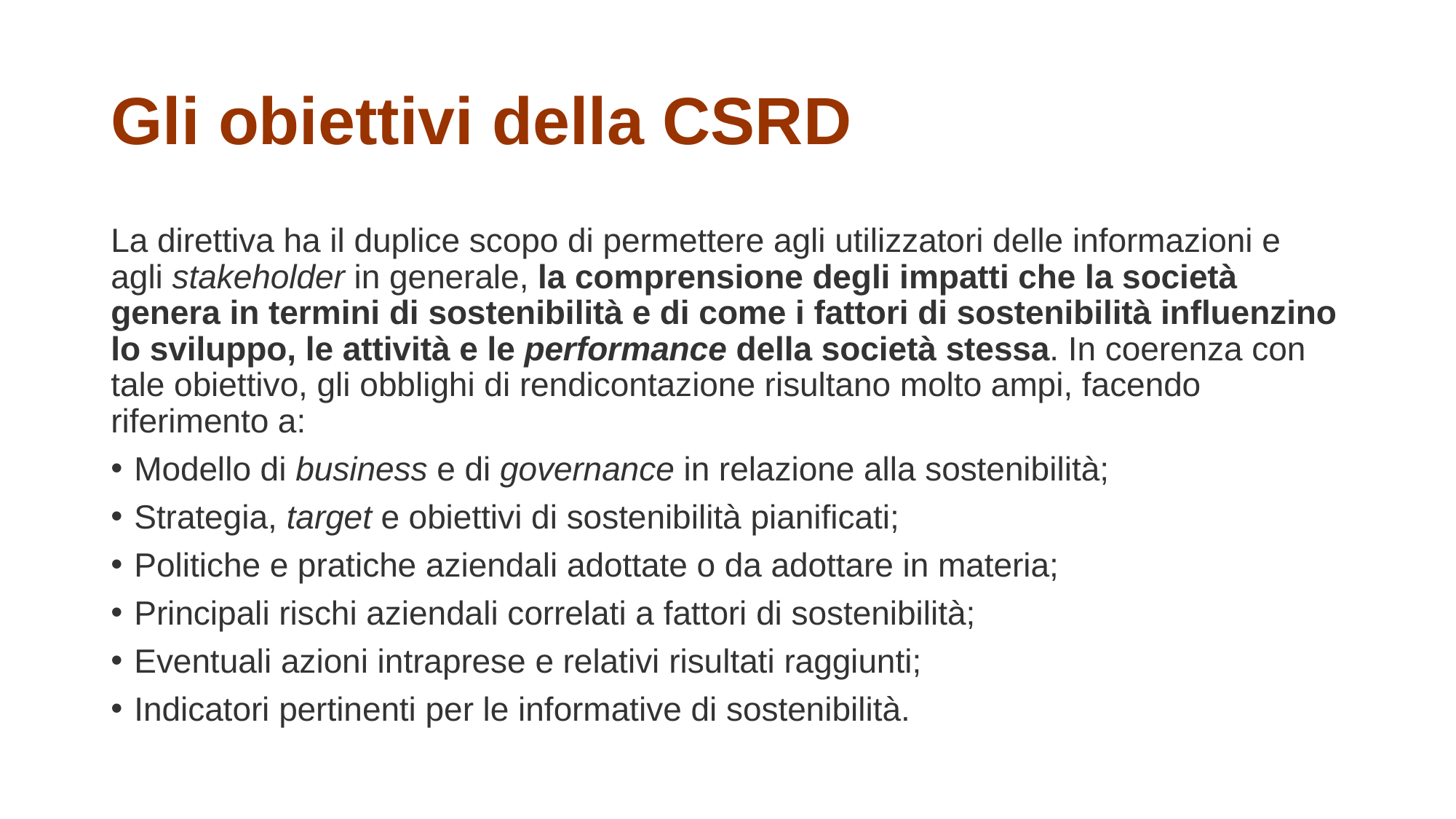

# Gli obiettivi della CSRD
La direttiva ha il duplice scopo di permettere agli utilizzatori delle informazioni e agli stakeholder in generale, la comprensione degli impatti che la società genera in termini di sostenibilità e di come i fattori di sostenibilità influenzino lo sviluppo, le attività e le performance della società stessa. In coerenza con tale obiettivo, gli obblighi di rendicontazione risultano molto ampi, facendo riferimento a:
Modello di business e di governance in relazione alla sostenibilità;
Strategia, target e obiettivi di sostenibilità pianificati;
Politiche e pratiche aziendali adottate o da adottare in materia;
Principali rischi aziendali correlati a fattori di sostenibilità;
Eventuali azioni intraprese e relativi risultati raggiunti;
Indicatori pertinenti per le informative di sostenibilità.